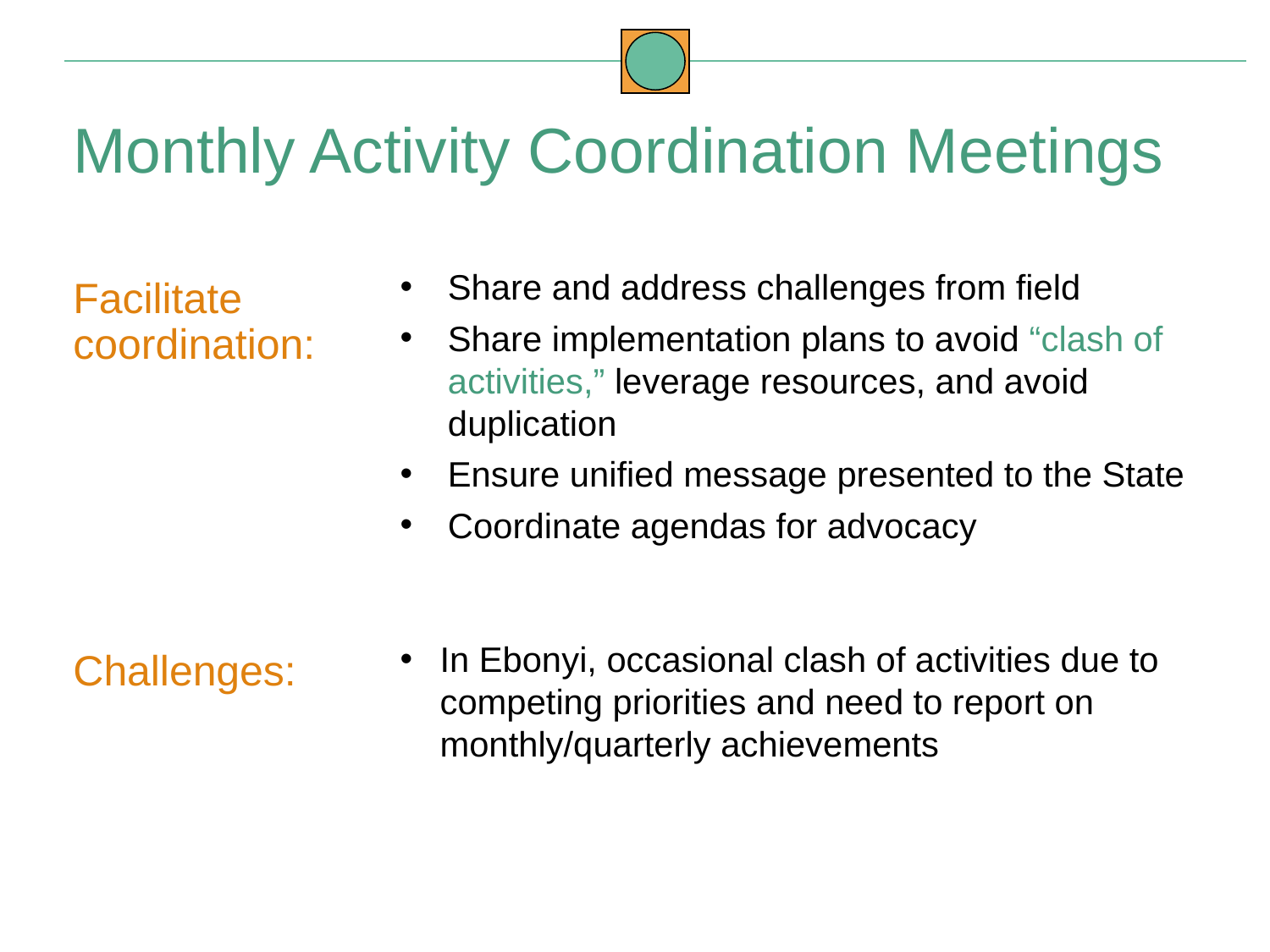

Monthly Activity Coordination Meetings
Share and address challenges from field
Share implementation plans to avoid “clash of activities,” leverage resources, and avoid duplication
Ensure unified message presented to the State
Coordinate agendas for advocacy
Facilitate
coordination:

Challenges:

In Ebonyi, occasional clash of activities due to competing priorities and need to report on monthly/quarterly achievements